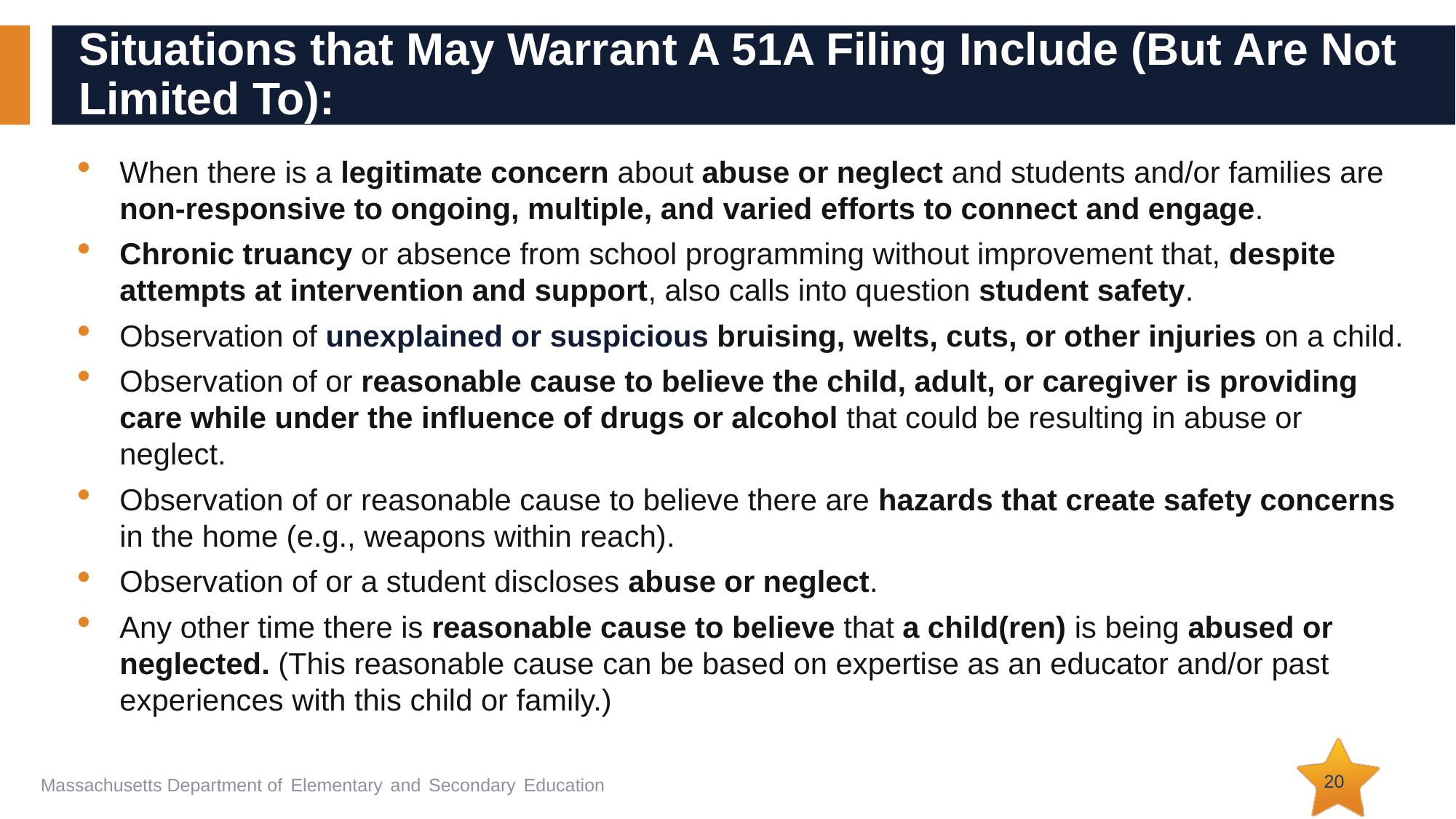

# Situations that May Warrant A 51A Filing Include (But Are Not Limited To):
When there is a legitimate concern about abuse or neglect and students and/or families are non-responsive to ongoing, multiple, and varied efforts to connect and engage.
Chronic truancy or absence from school programming without improvement that, despite attempts at intervention and support, also calls into question student safety.
Observation of unexplained or suspicious bruising, welts, cuts, or other injuries on a child.
Observation of or reasonable cause to believe the child, adult, or caregiver is providing care while under the influence of drugs or alcohol that could be resulting in abuse or neglect.
Observation of or reasonable cause to believe there are hazards that create safety concerns in the home (e.g., weapons within reach).
Observation of or a student discloses abuse or neglect.
Any other time there is reasonable cause to believe that a child(ren) is being abused or neglected. (This reasonable cause can be based on expertise as an educator and/or past experiences with this child or family.)

20